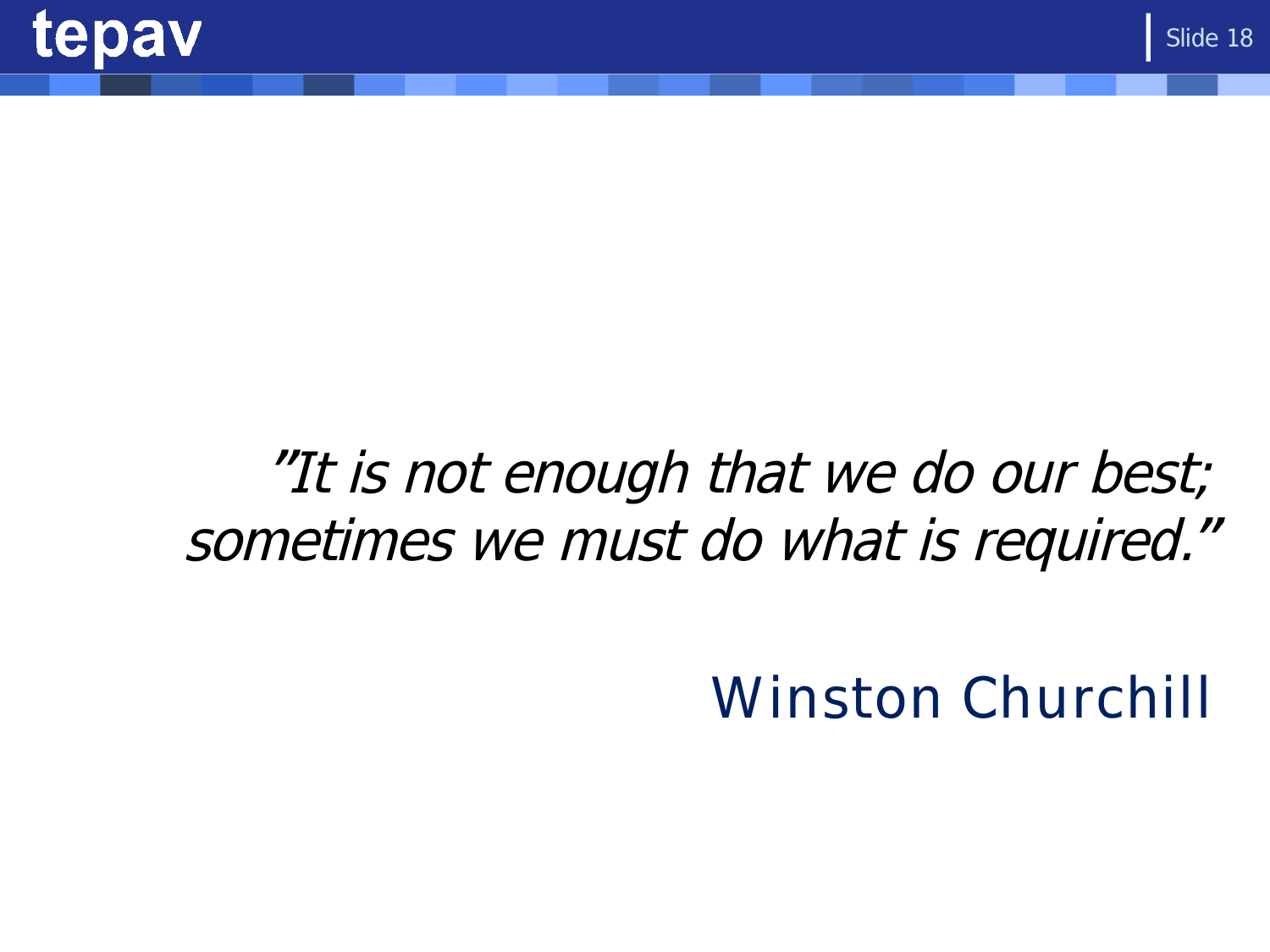

Slide 18
’’It is not enough that we do our best; sometimes we must do what is required.’’

Winston Churchill